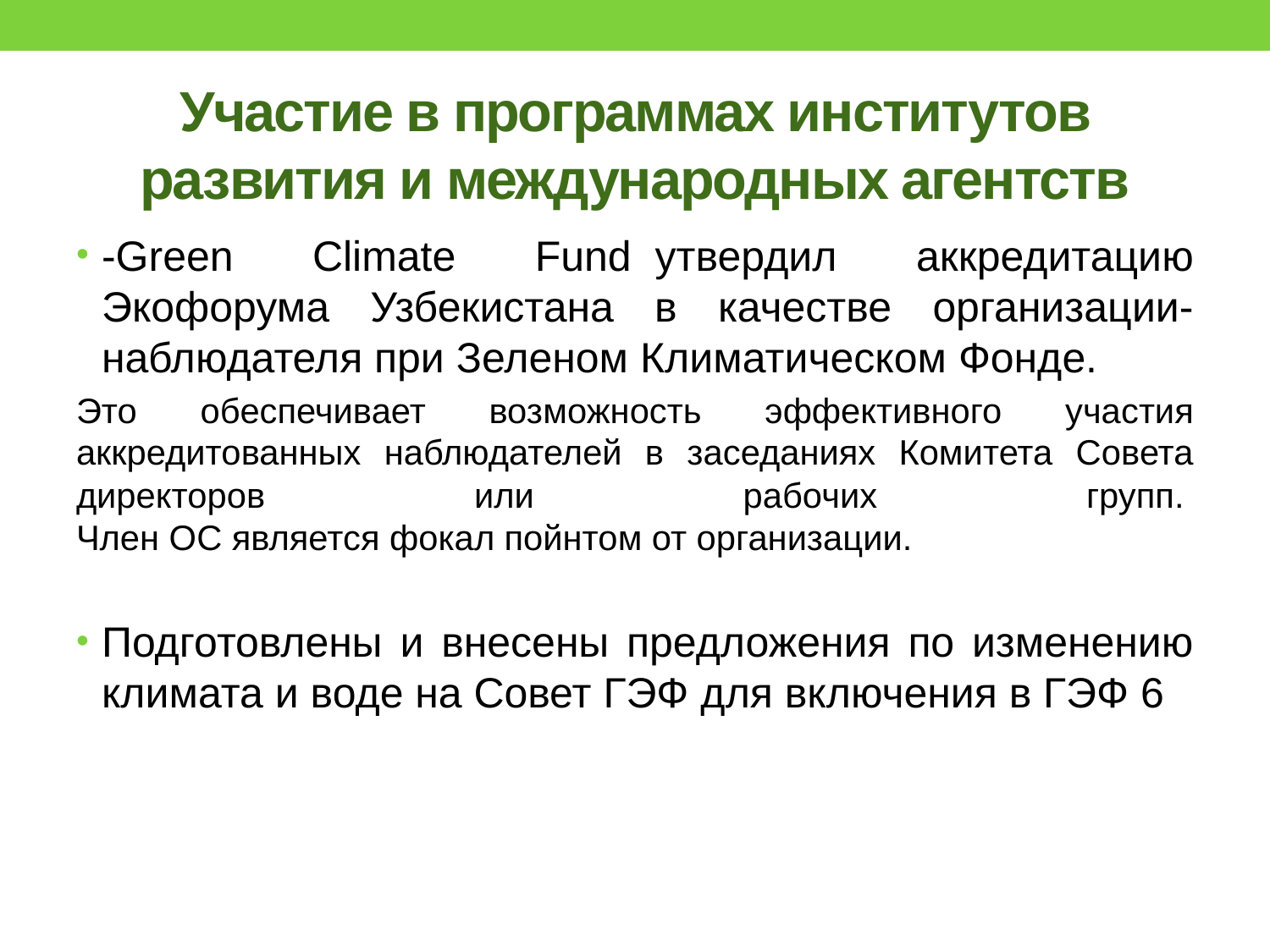

# Участие в программах институтов развития и международных агентств
-Green Climate Fund  утвердил аккредитацию Экофорума Узбекистана в качестве организации-наблюдателя при Зеленом Климатическом Фонде.
Это обеспечивает возможность эффективного участия аккредитованных наблюдателей в заседаниях Комитета Совета директоров или рабочих групп. 
Член ОС является фокал пойнтом от организации.

Подготовлены и внесены предложения по изменению климата и воде на Совет ГЭФ для включения в ГЭФ 6